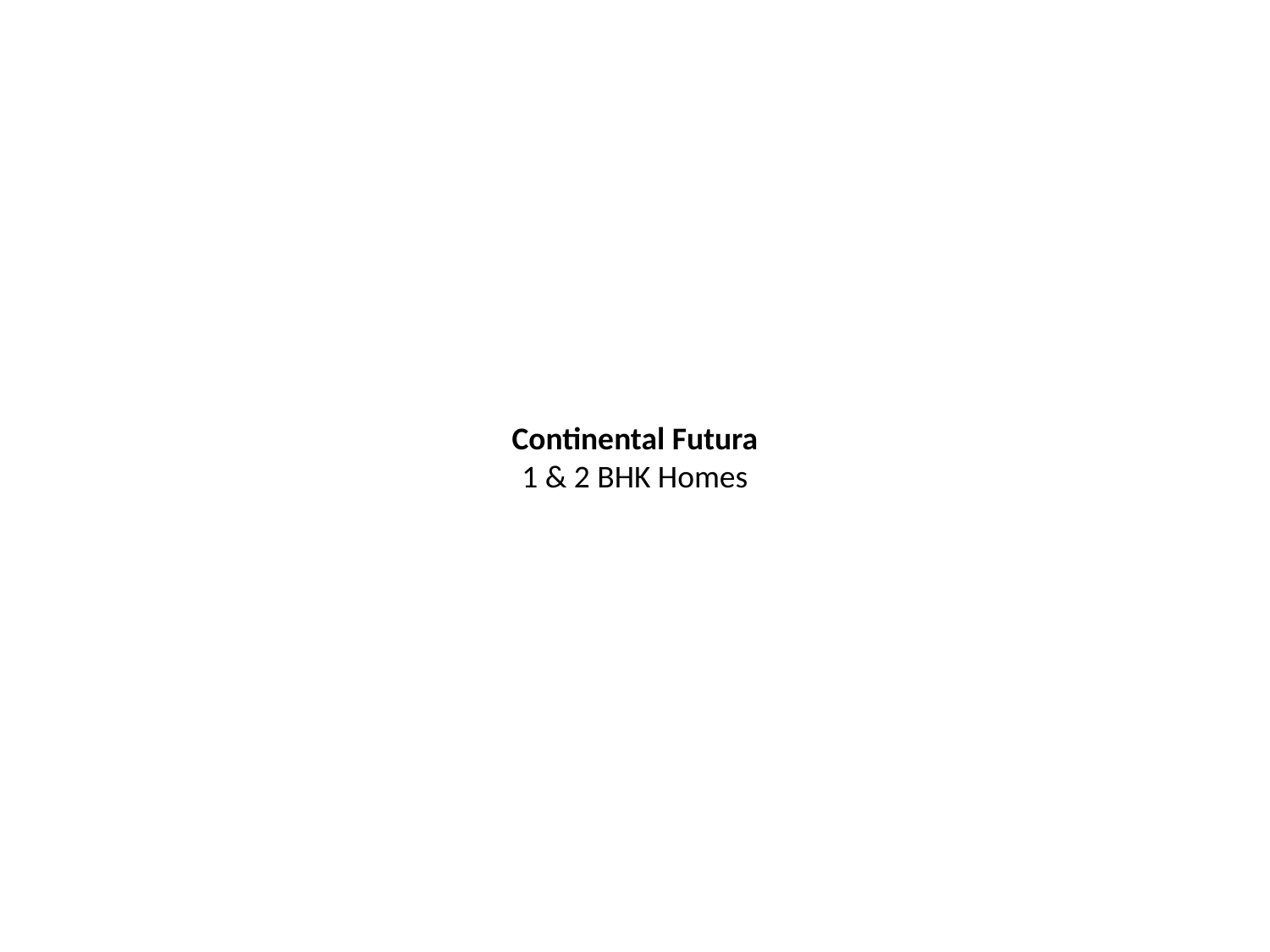

Continental Futura
1 & 2 BHK Homes